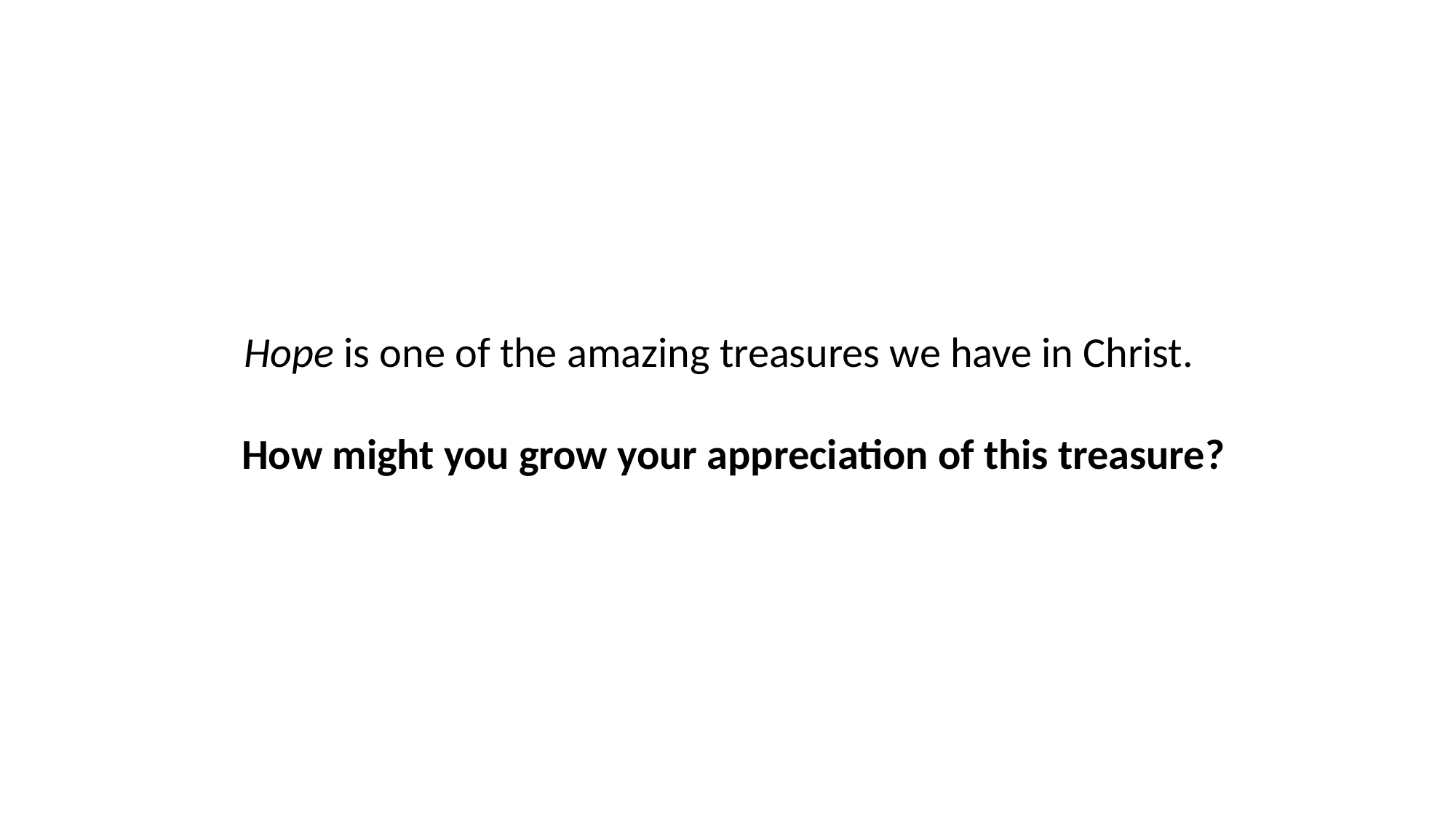

Hope is one of the amazing treasures we have in Christ.

 How might you grow your appreciation of this treasure?